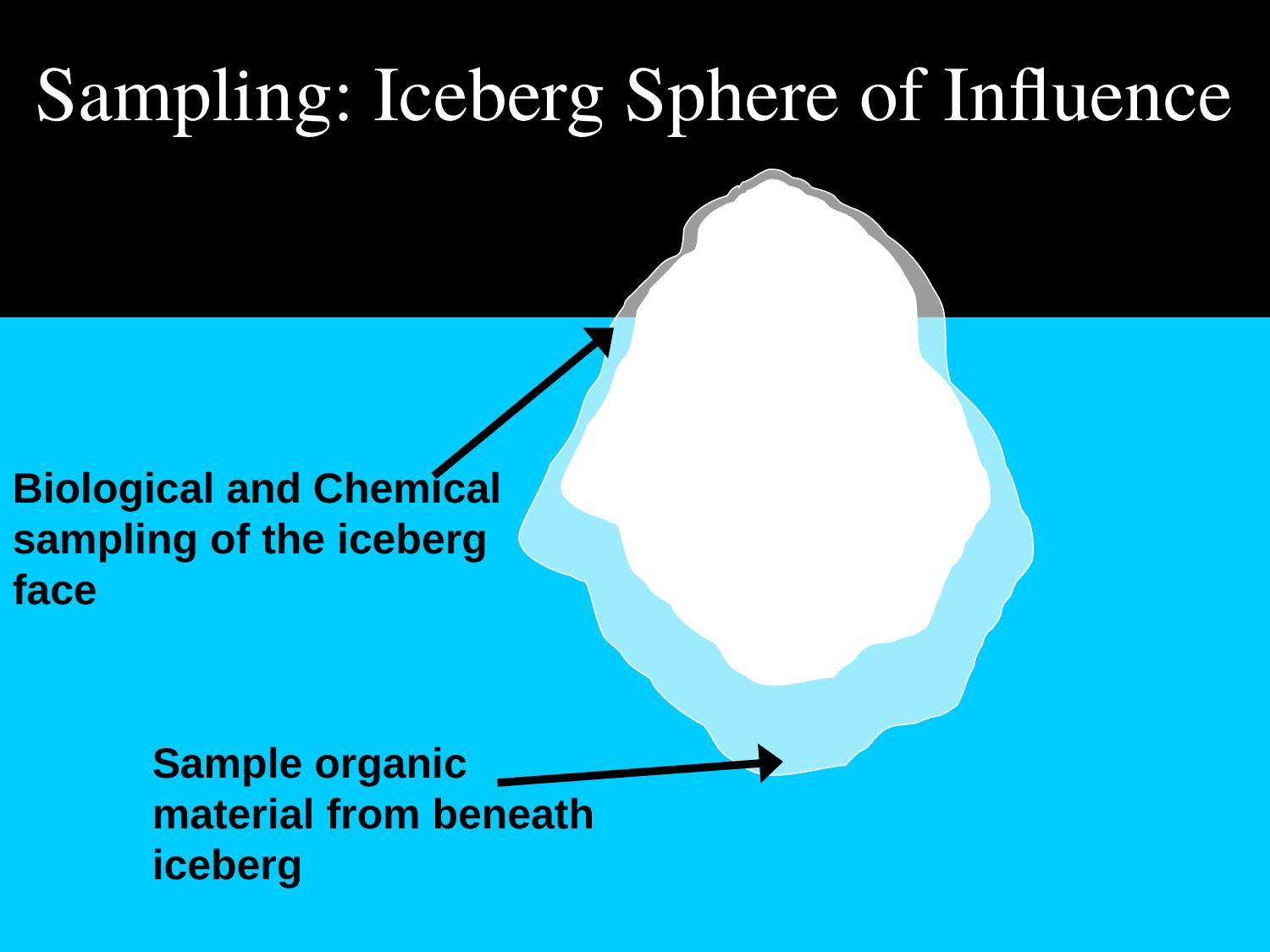

# Sampling: Iceberg Sphere of Influence

Biological and Chemical
sampling of the iceberg face
Sample organic
material from beneath
iceberg